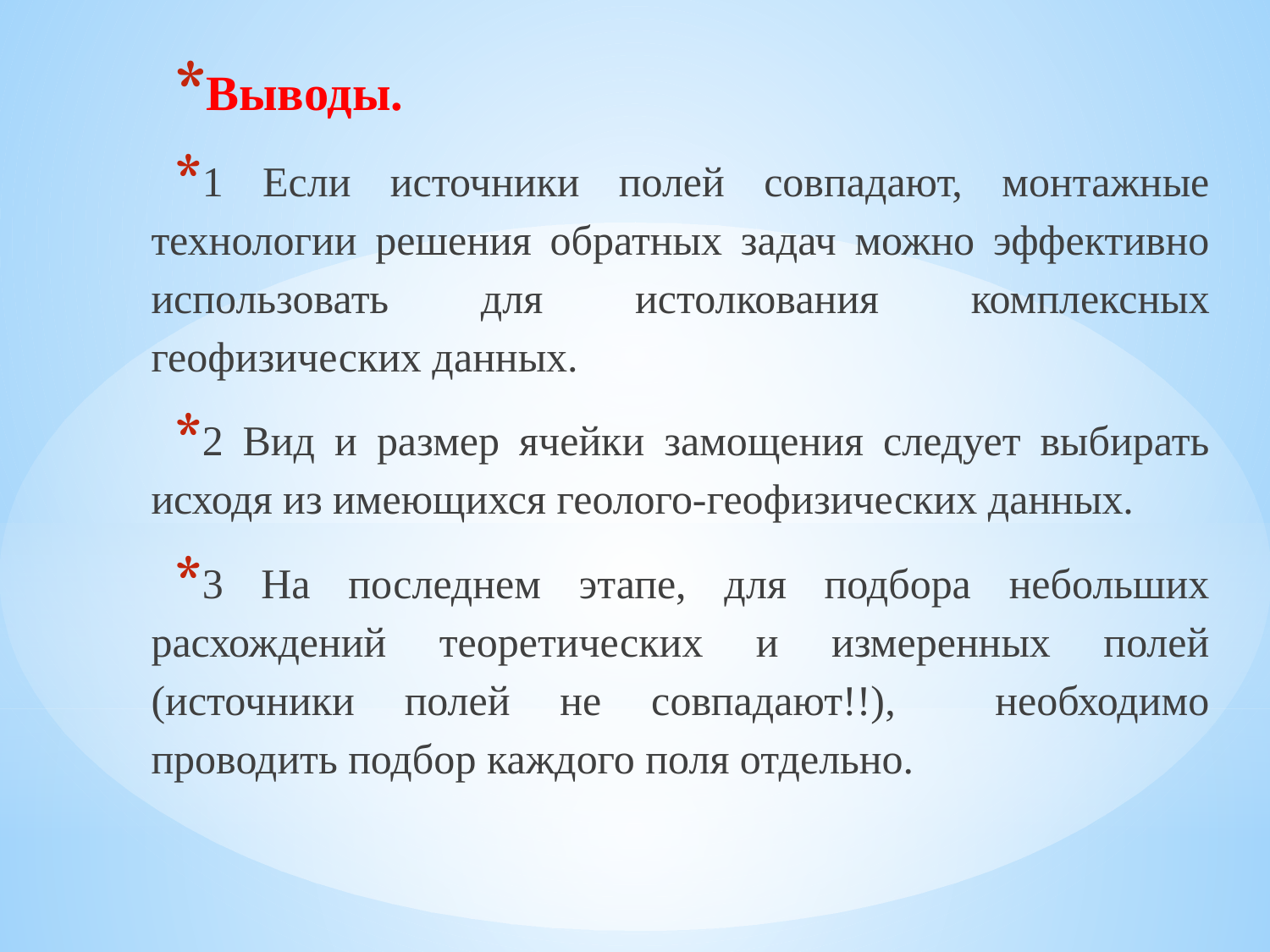

Выводы.
1 Если источники полей совпадают, монтажные технологии решения обратных задач можно эффективно использовать для истолкования комплексных геофизических данных.
2 Вид и размер ячейки замощения следует выбирать исходя из имеющихся геолого-геофизических данных.
3 На последнем этапе, для подбора небольших расхождений теоретических и измеренных полей (источники полей не совпадают!!),  необходимо проводить подбор каждого поля отдельно.